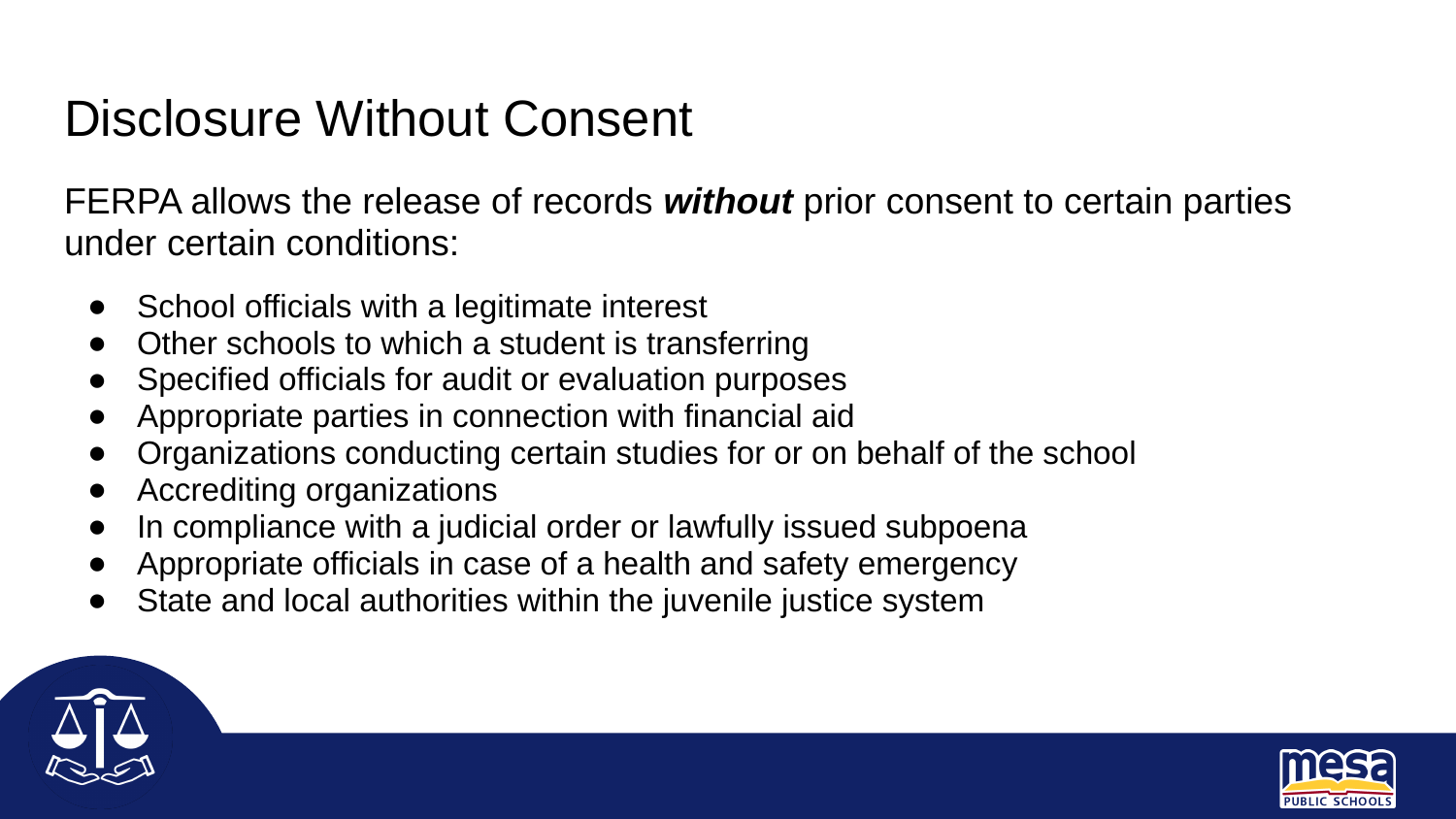

Disclosure Without Consent
FERPA allows the release of records without prior consent to certain parties under certain conditions:
School officials with a legitimate interest
Other schools to which a student is transferring
Specified officials for audit or evaluation purposes
Appropriate parties in connection with financial aid
Organizations conducting certain studies for or on behalf of the school
Accrediting organizations
In compliance with a judicial order or lawfully issued subpoena
Appropriate officials in case of a health and safety emergency
State and local authorities within the juvenile justice system